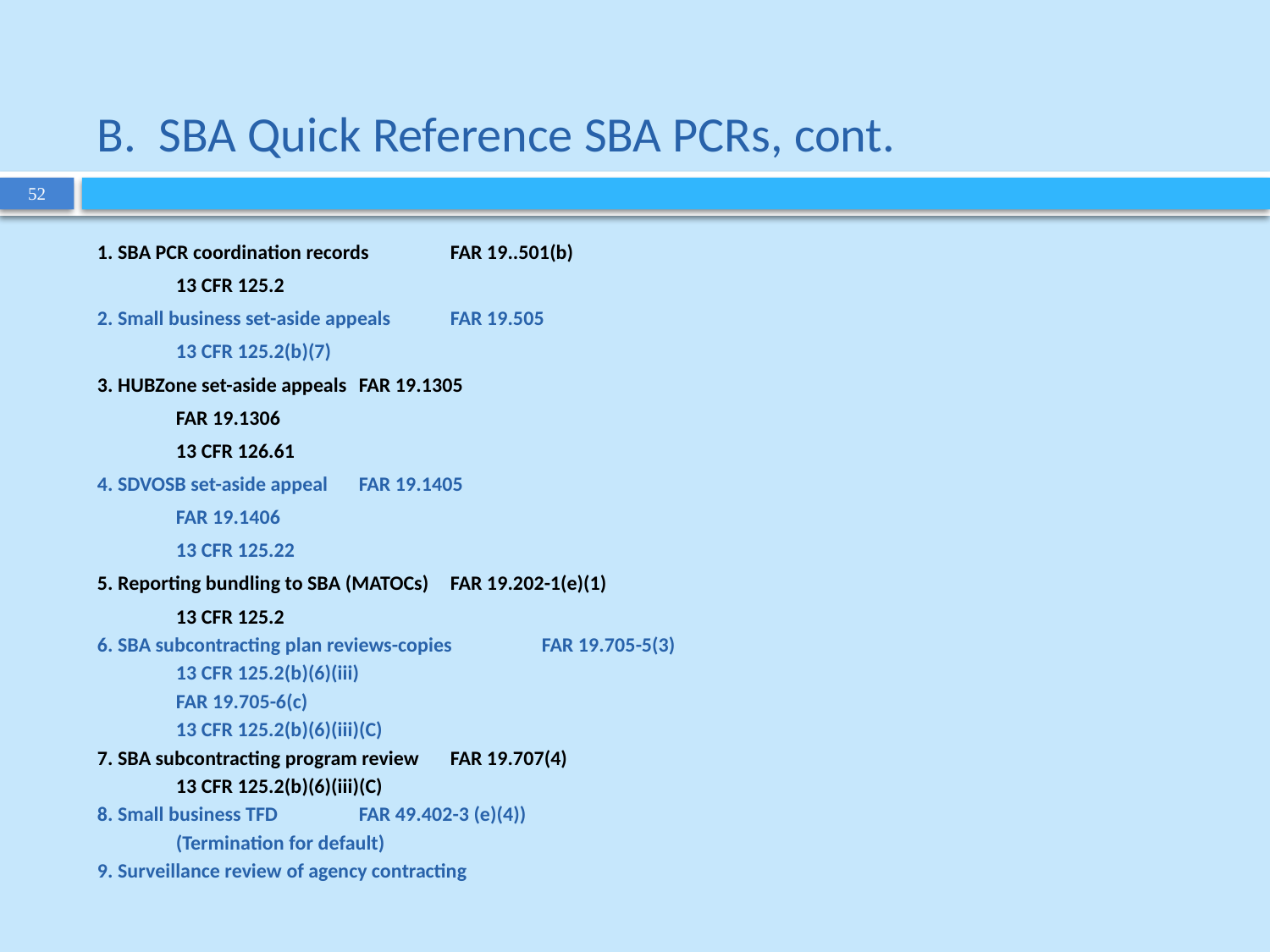

# B.  SBA Quick Reference SBA PCRs, cont.
1. SBA PCR coordination records	FAR 19..501(b)
		13 CFR 125.2
2. Small business set-aside appeals	FAR 19.505
		13 CFR 125.2(b)(7)
3. HUBZone set-aside appeals	FAR 19.1305
		FAR 19.1306
		13 CFR 126.61
4. SDVOSB set-aside appeal	FAR 19.1405
		FAR 19.1406
		13 CFR 125.22
5. Reporting bundling to SBA (MATOCs)	FAR 19.202-1(e)(1)
		13 CFR 125.2
6. SBA subcontracting plan reviews-copies       	FAR 19.705-5(3)
 		13 CFR 125.2(b)(6)(iii)
		FAR 19.705-6(c)
		13 CFR 125.2(b)(6)(iii)(C)
7. SBA subcontracting program review	FAR 19.707(4)
		13 CFR 125.2(b)(6)(iii)(C)
8. Small business TFD	FAR 49.402-3 (e)(4))
     		(Termination for default)
9. Surveillance review of agency contracting